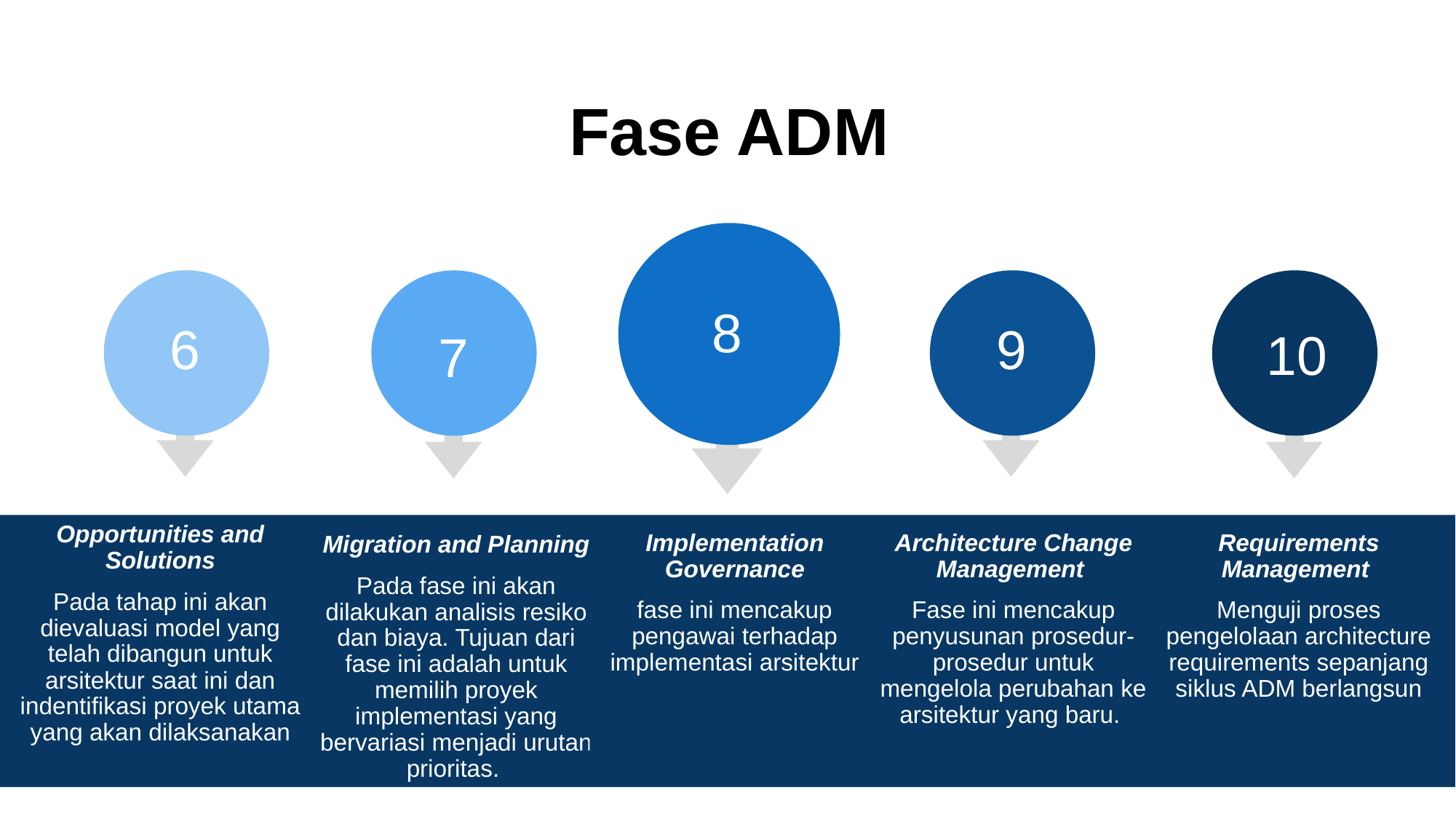

# Fase ADM
8
6
9
10
7
Opportunities and Solutions
Pada tahap ini akan dievaluasi model yang telah dibangun untuk arsitektur saat ini dan indentifikasi proyek utama yang akan dilaksanakan
Implementation Governance
fase ini mencakup pengawai terhadap implementasi arsitektur
Architecture Change Management
Fase ini mencakup penyusunan prosedur-prosedur untuk mengelola perubahan ke arsitektur yang baru.
Requirements Management
Menguji proses pengelolaan architecture requirements sepanjang siklus ADM berlangsun
Migration and Planning
Pada fase ini akan dilakukan analisis resiko dan biaya. Tujuan dari fase ini adalah untuk memilih proyek implementasi yang bervariasi menjadi urutan prioritas.